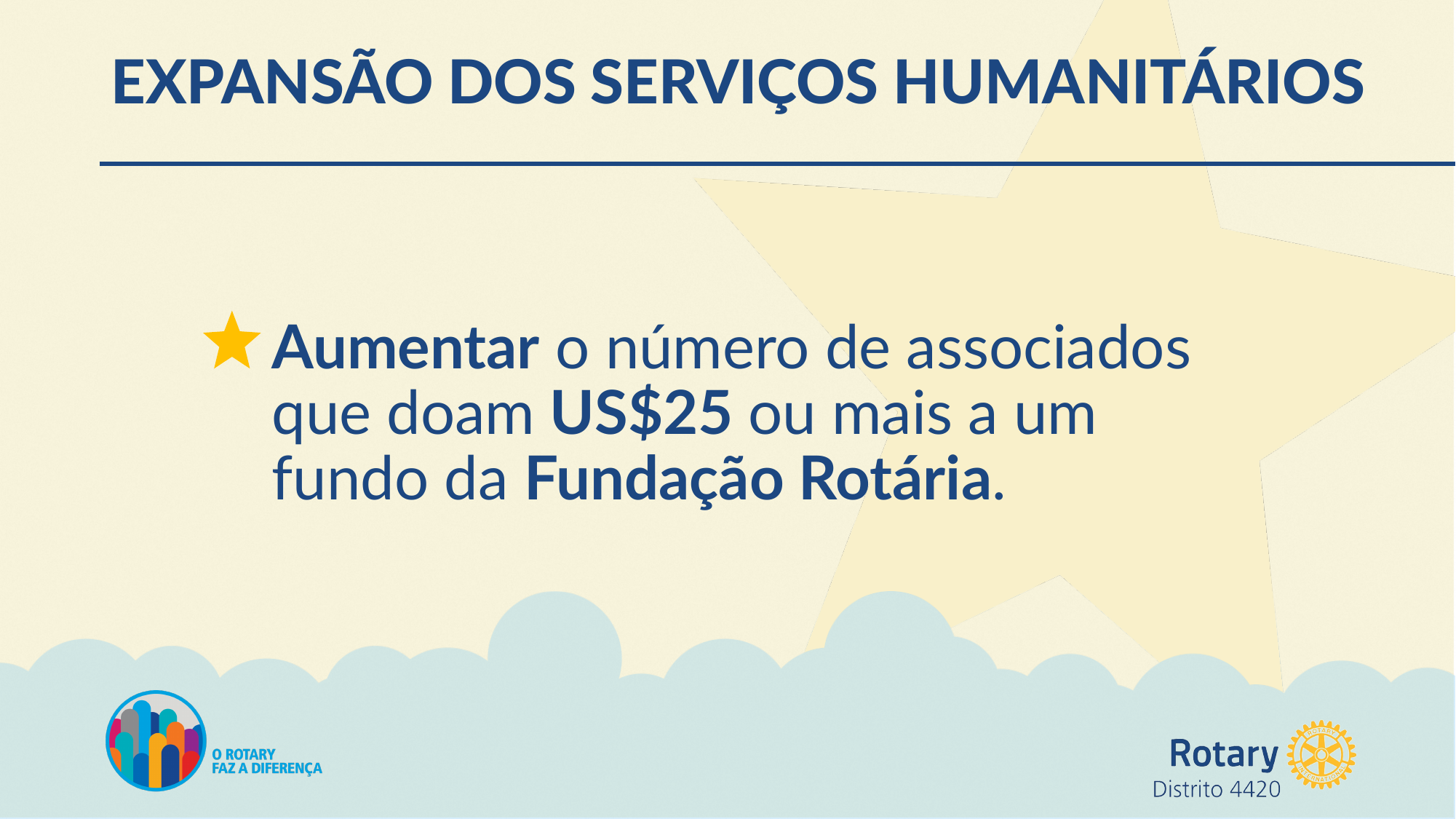

# EXPANSÃO DOS SERVIÇOS HUMANITÁRIOS

Aumentar o número de associados que doam US$25 ou mais a um fundo da Fundação Rotária.